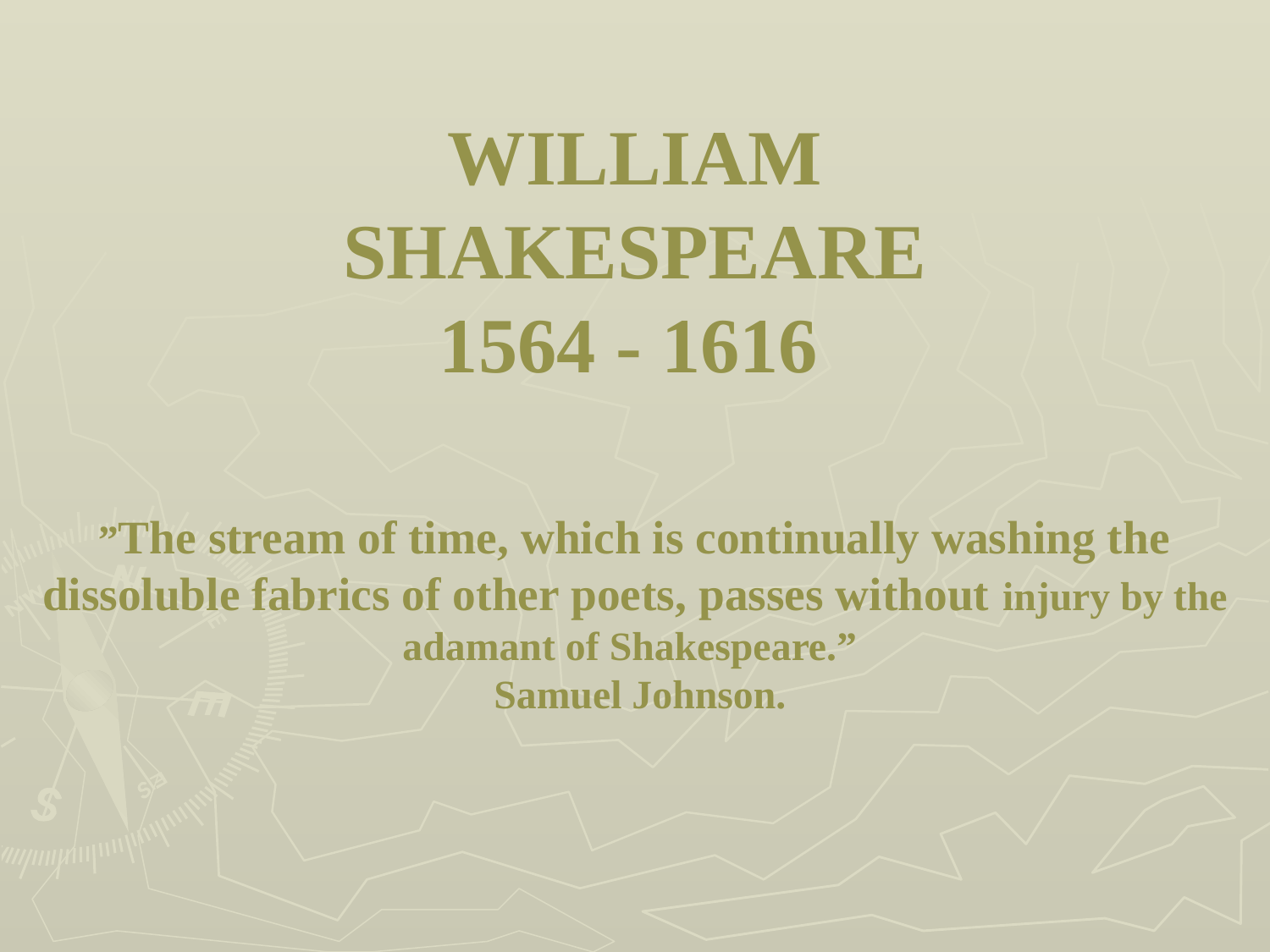

WILLIAM
SHAKESPEARE
1564 - 1616
”The stream of time, which is continually washing the dissoluble fabrics of other poets, passes without injury by the adamant of Shakespeare.”
 Samuel Johnson.